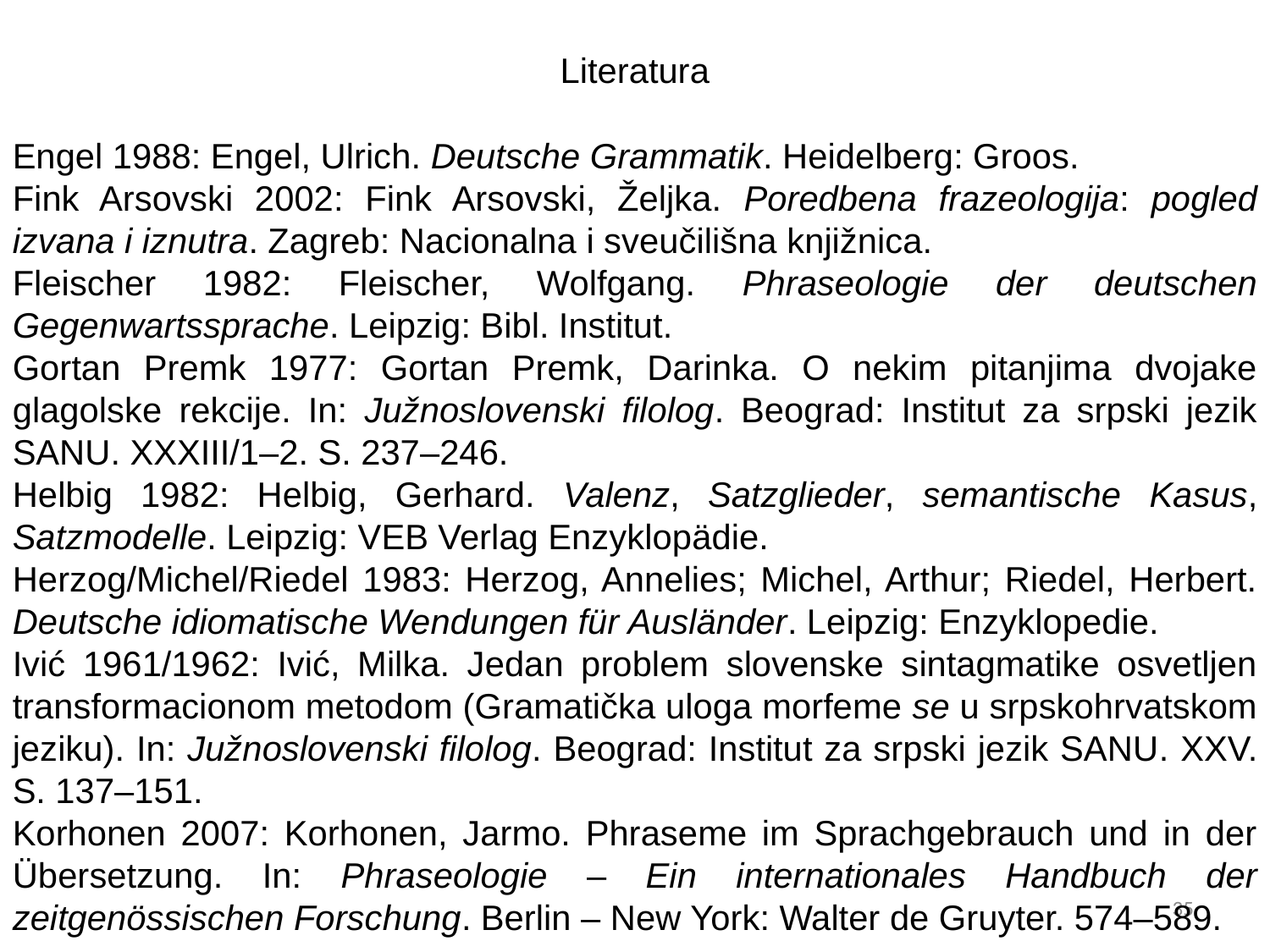

Literatura

Engel 1988: Engel, Ulrich. Deutsche Grammatik. Heidelberg: Groos.
Fink Arsovski 2002: Fink Arsovski, Željka. Poredbena frazeologija: pogled izvana i iznutra. Zagreb: Nacionalna i sveučilišna knjižnica.
Fleischer 1982: Fleischer, Wolfgang. Phraseologie der deutschen Gegenwartssprache. Leipzig: Bibl. Institut.
Gortan Premk 1977: Gortan Premk, Darinka. O nekim pitanjima dvojake glagolske rekcije. In: Južnoslovenski filolog. Beograd: Institut za srpski jezik SANU. XXXIII/1–2. S. 237–246.
Helbig 1982: Helbig, Gerhard. Valenz, Satzglieder, semantische Kasus, Satzmodelle. Leipzig: VEB Verlag Enzyklopädie.
Herzog/Michel/Riedel 1983: Herzog, Annelies; Michel, Arthur; Riedel, Herbert. Deutsche idiomatische Wendungen für Ausländer. Leipzig: Enzyklopedie.
Ivić 1961/1962: Ivić, Milka. Jedan problem slovenske sintagmatike osvetljen transformacionom metodom (Gramatička uloga morfeme se u srpskohrvatskom jeziku). In: Južnoslovenski filolog. Beograd: Institut za srpski jezik SANU. XXV. S. 137–151.
Korhonen 2007: Korhonen, Jarmo. Phraseme im Sprachgebrauch und in der Übersetzung. In: Phraseologie – Ein internationales Handbuch der zeitgenössischen Forschung. Berlin – New York: Walter de Gruyter. 574–589.
35